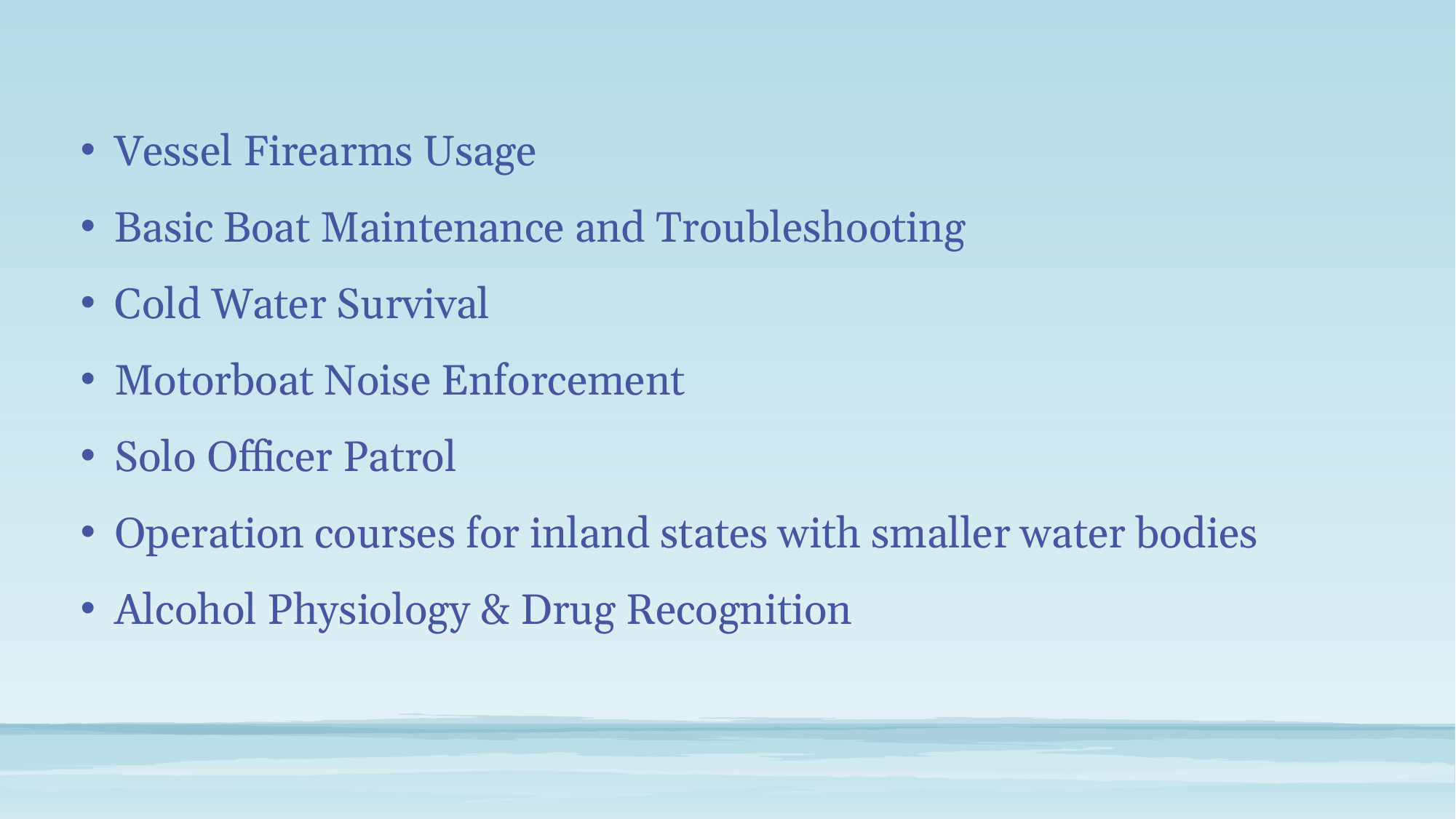

Vessel Firearms Usage
Basic Boat Maintenance and Troubleshooting
Cold Water Survival
Motorboat Noise Enforcement
Solo Officer Patrol
Operation courses for inland states with smaller water bodies
Alcohol Physiology & Drug Recognition